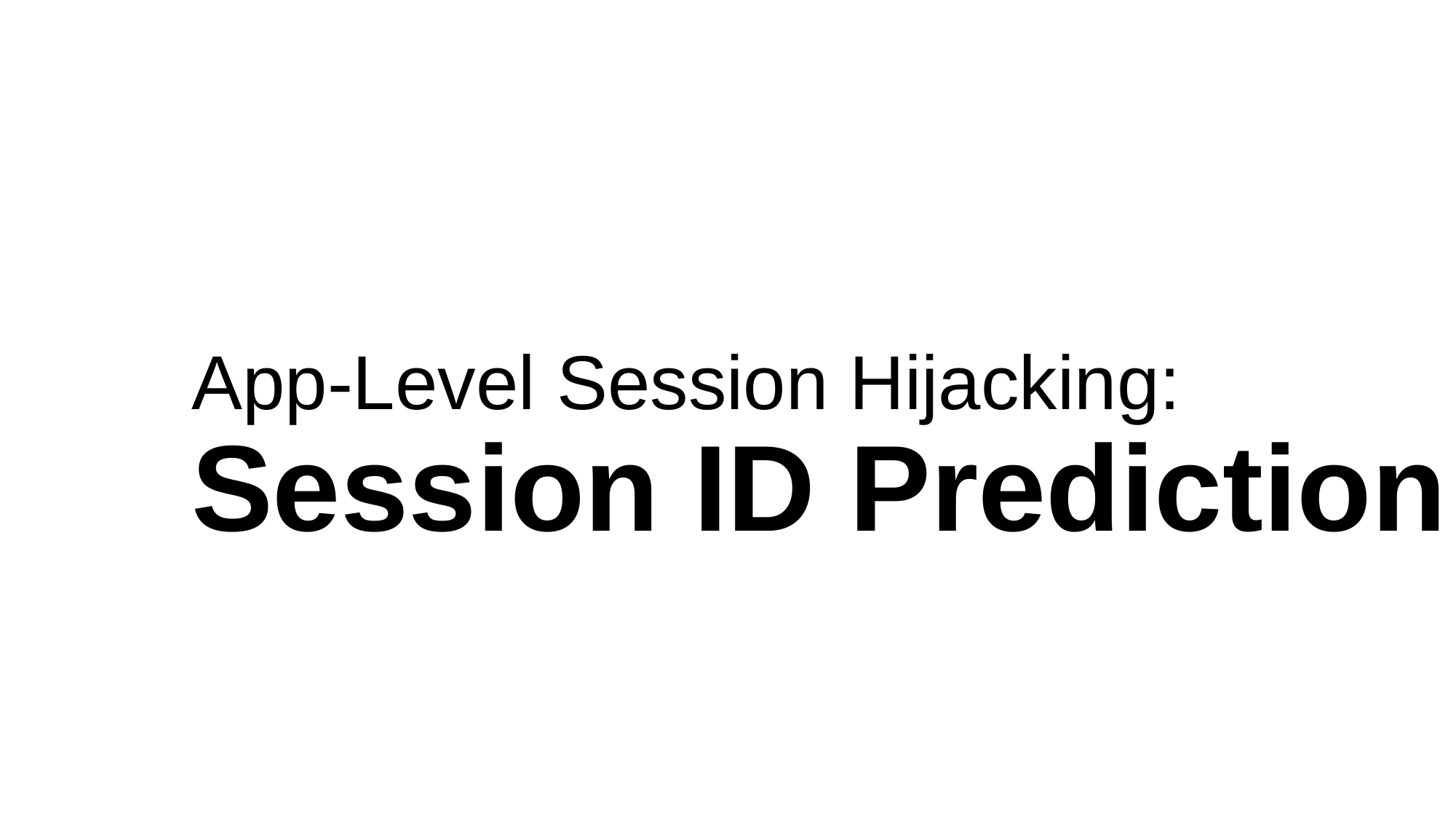

# App-Level Session Hijacking: Session ID Prediction